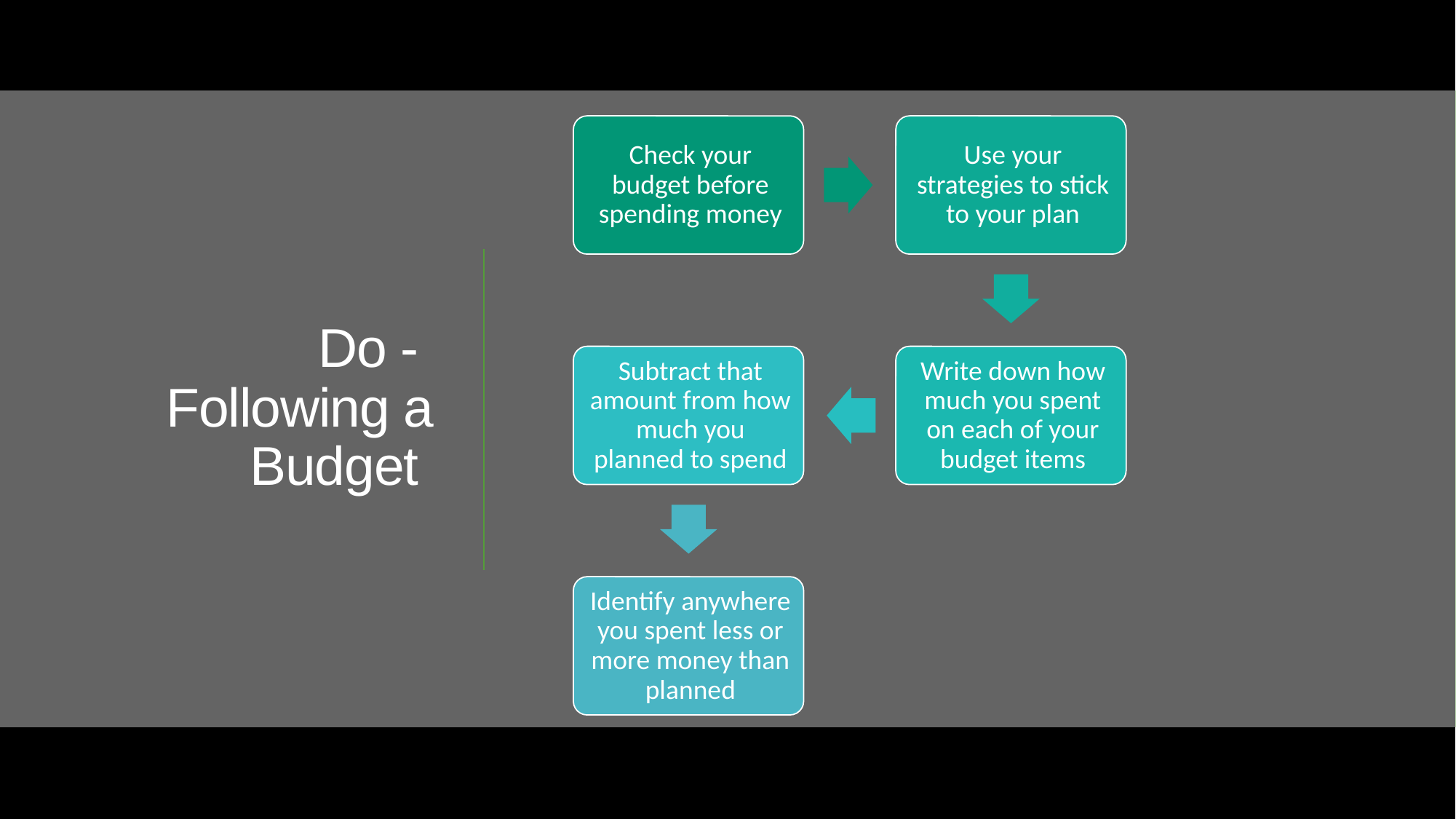

Check your budget before spending money

Use your strategies to stick to your plan

Write down how much you spent on each of your budget items

Subtract that amount from how much you planned to spend

Identify anywhere you spent less or more money than planned
# Do - Following a Budget